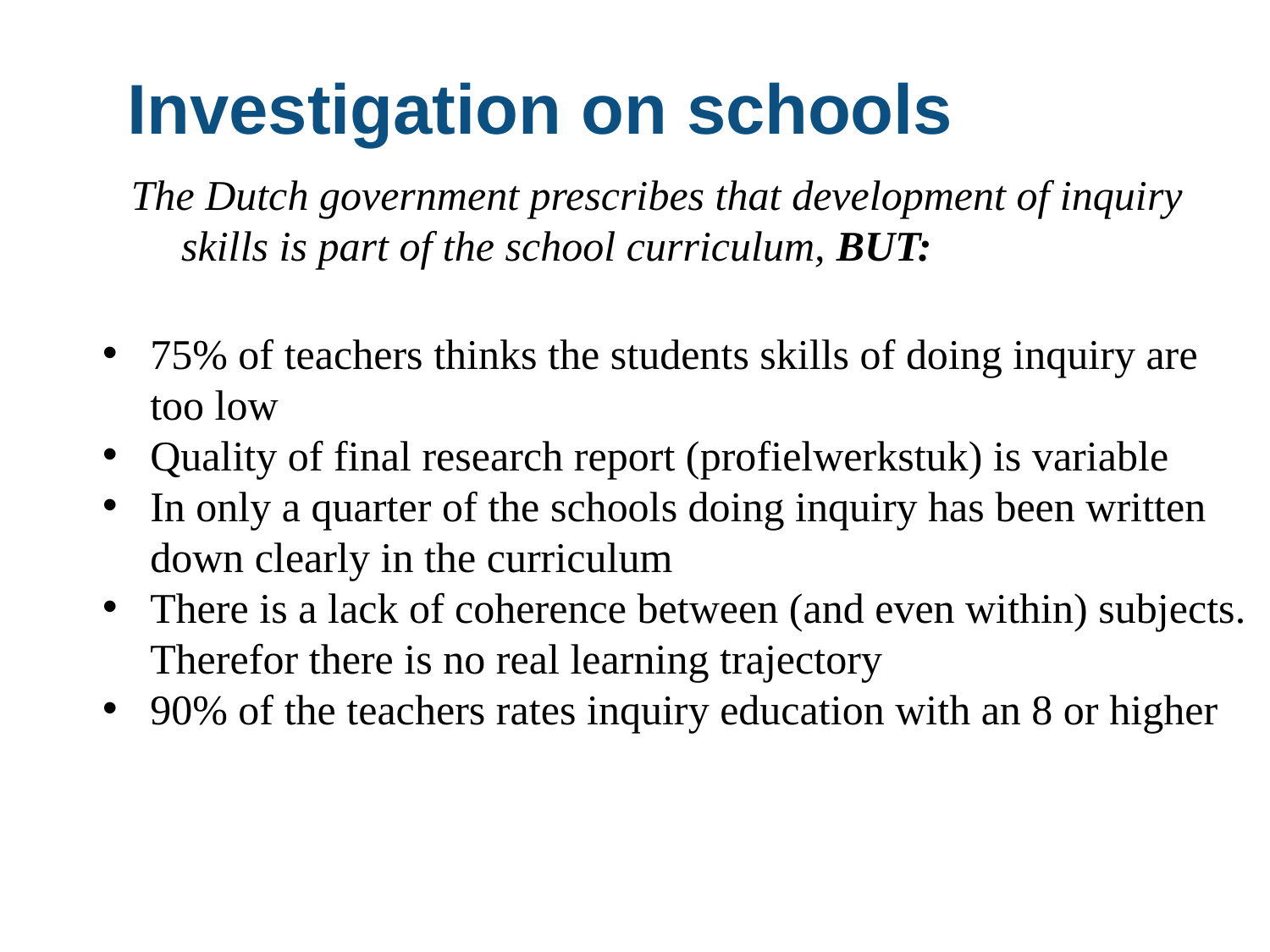

Investigation on schools
The Dutch government prescribes that development of inquiry skills is part of the school curriculum, BUT:

75% of teachers thinks the students skills of doing inquiry are too low
Quality of final research report (profielwerkstuk) is variable
In only a quarter of the schools doing inquiry has been written down clearly in the curriculum
There is a lack of coherence between (and even within) subjects. Therefor there is no real learning trajectory
90% of the teachers rates inquiry education with an 8 or higher